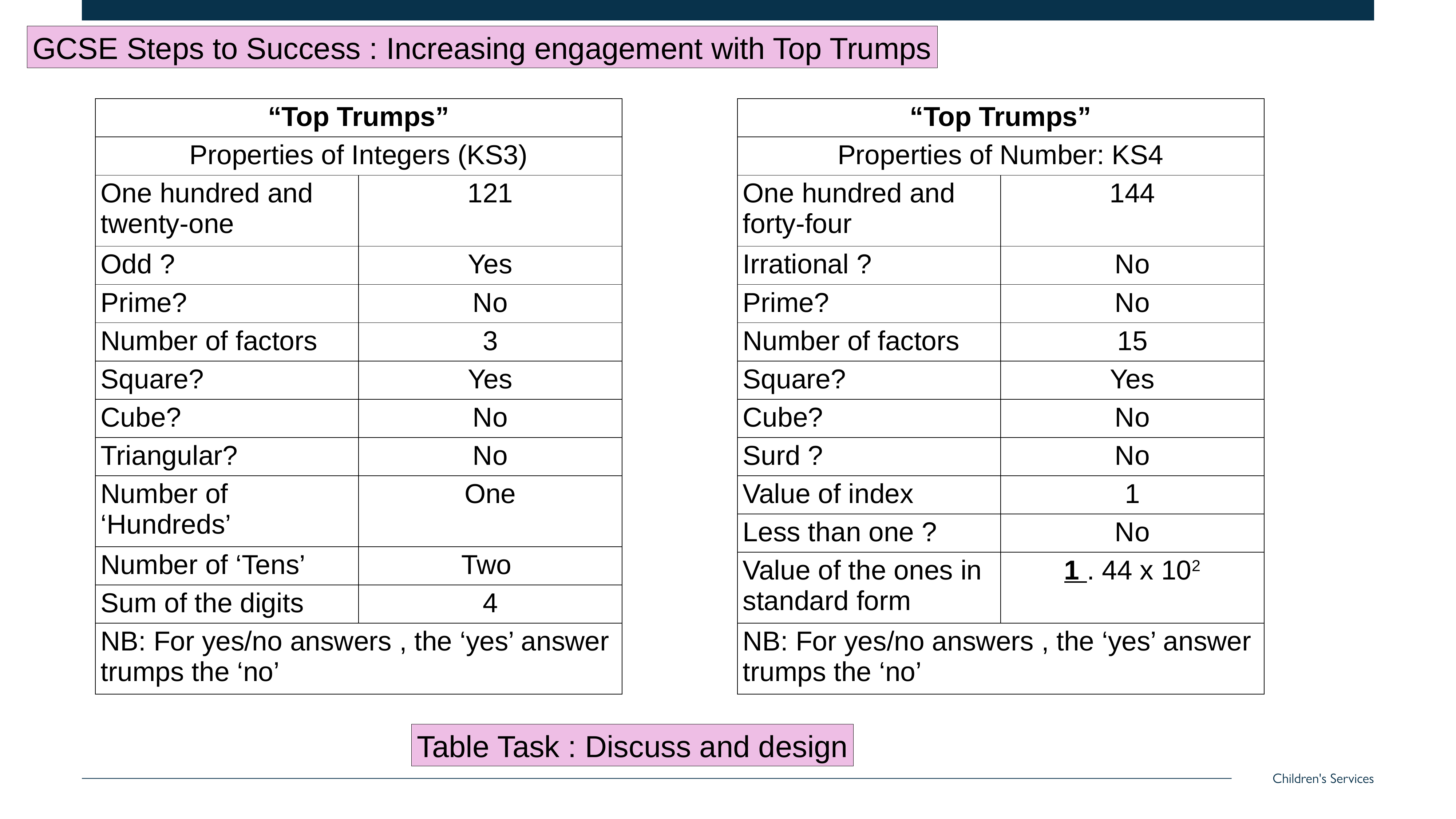

GCSE Steps to Success : Increasing engagement with Top Trumps
| “Top Trumps” |  |
| --- | --- |
| Properties of Integers (KS3) |  |
| One hundred and twenty-one | 121 |
| Odd ? | Yes |
| Prime? | No |
| Number of factors | 3 |
| Square? | Yes |
| Cube? | No |
| Triangular? | No |
| Number of ‘Hundreds’ | One |
| Number of ‘Tens’ | Two |
| Sum of the digits | 4 |
| NB: For yes/no answers , the ‘yes’ answer trumps the ‘no’ |  |
| “Top Trumps” |  |
| --- | --- |
| Properties of Number: KS4 |  |
| One hundred and forty-four | 144 |
| Irrational ? | No |
| Prime? | No |
| Number of factors | 15 |
| Square? | Yes |
| Cube? | No |
| Surd ? | No |
| Value of index | 1 |
| Less than one ? | No |
| Value of the ones in standard form | 1 . 44 x 102 |
| NB: For yes/no answers , the ‘yes’ answer trumps the ‘no’ |  |
Table Task : Discuss and design